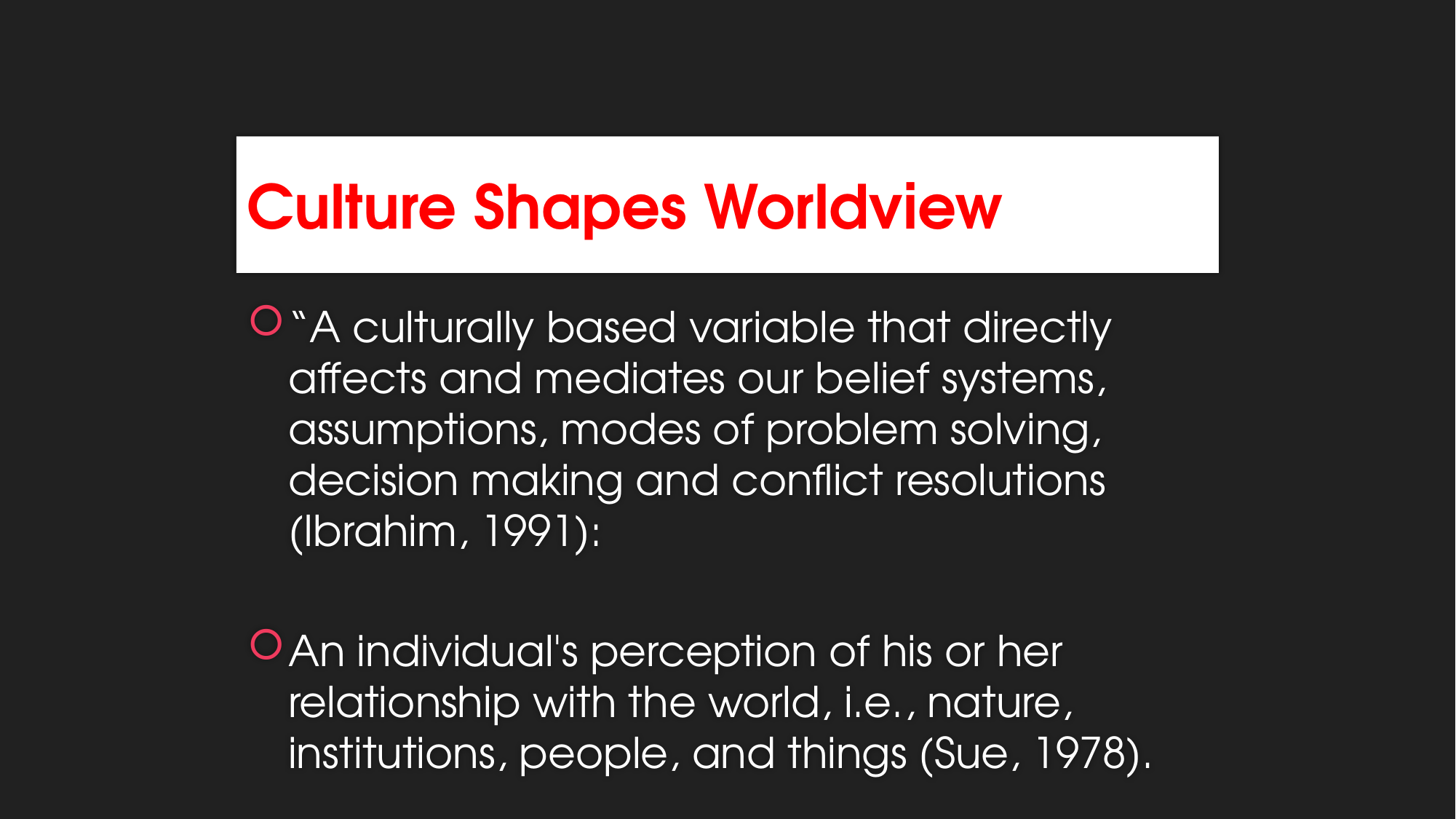

Culture Shapes Worldview
“A culturally based variable that directly affects and mediates our belief systems, assumptions, modes of problem solving, decision making and conflict resolutions (Ibrahim, 1991):

An individual's perception of his or her relationship with the world, i.e., nature, institutions, people, and things (Sue, 1978).